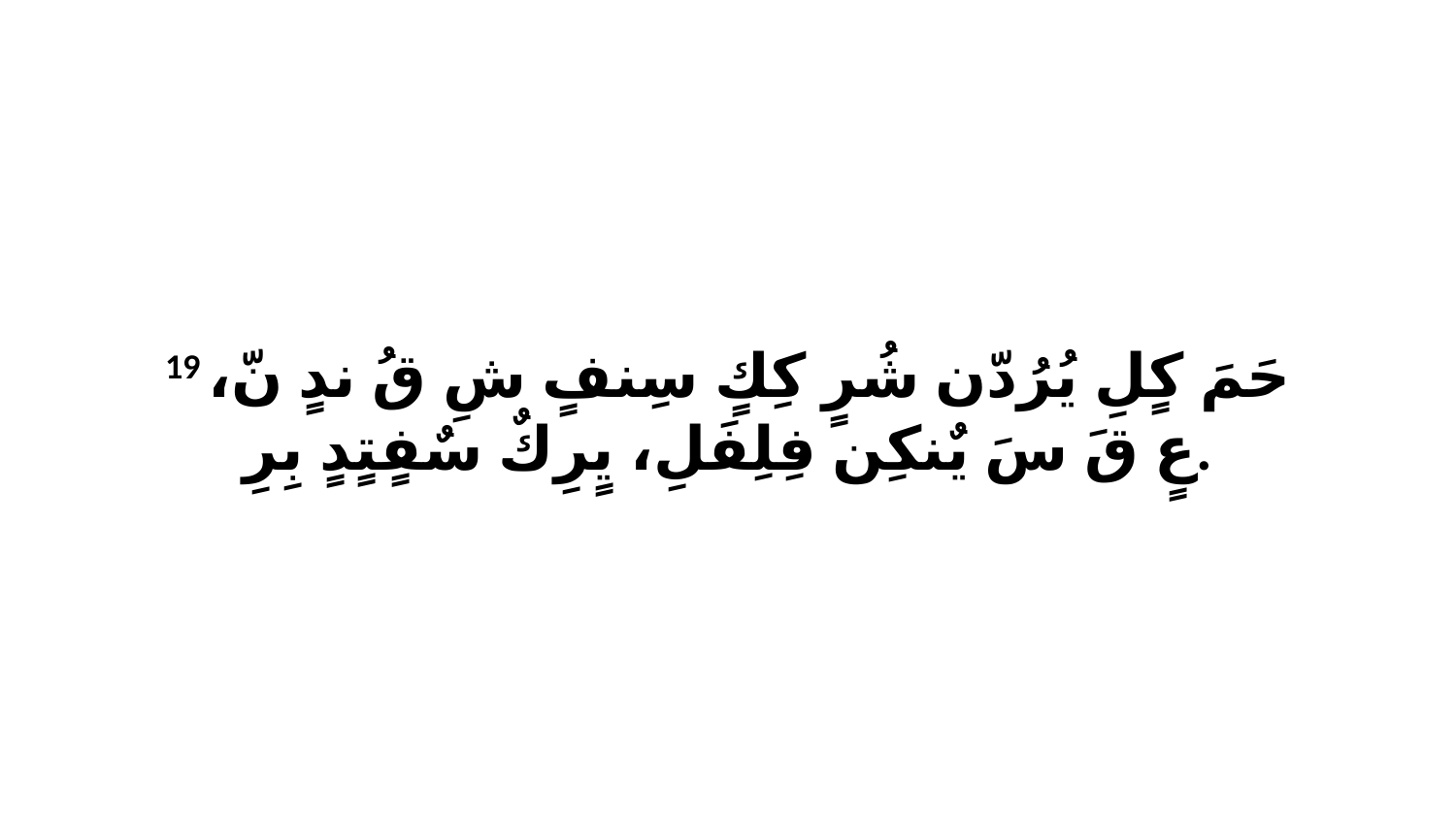

19 حَمَ كٍلِ يُرُدّن شُرٍ كِكٍ سِنفٍ شِ قُ ندٍ نّ، عٍ قَ سَ يٌنكِن فِلِفَلِ، يٍرِكٌ سٌفٍتٍدٍ بِرِ.